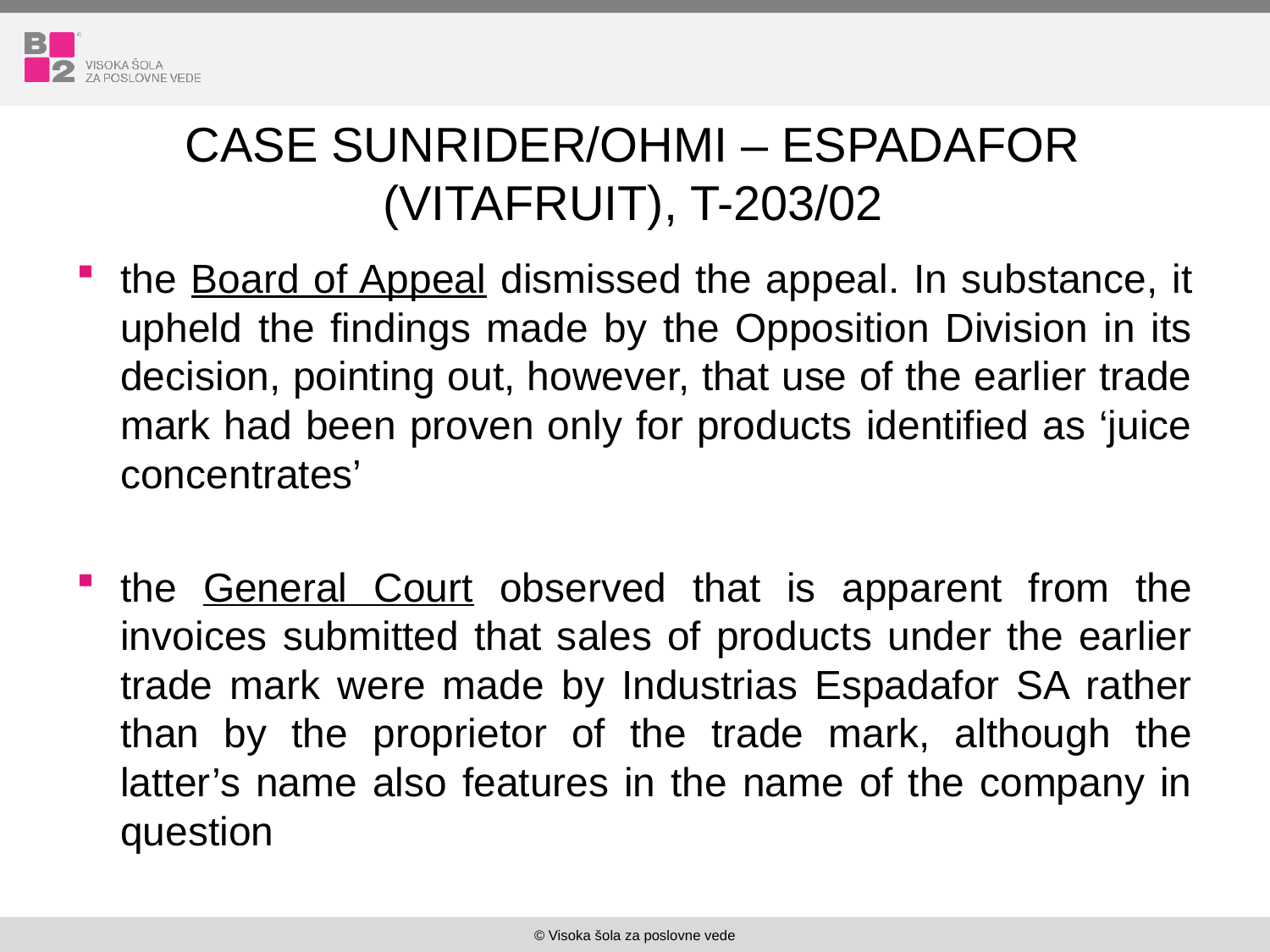

# Case Sunrider/OHMI – Espadafor (VITAFRUIT), T-203/02
the Board of Appeal dismissed the appeal. In substance, it upheld the findings made by the Opposition Division in its decision, pointing out, however, that use of the earlier trade mark had been proven only for products identified as ‘juice concentrates’

the General Court observed that is apparent from the invoices submitted that sales of products under the earlier trade mark were made by Industrias Espadafor SA rather than by the proprietor of the trade mark, although the latter’s name also features in the name of the company in question